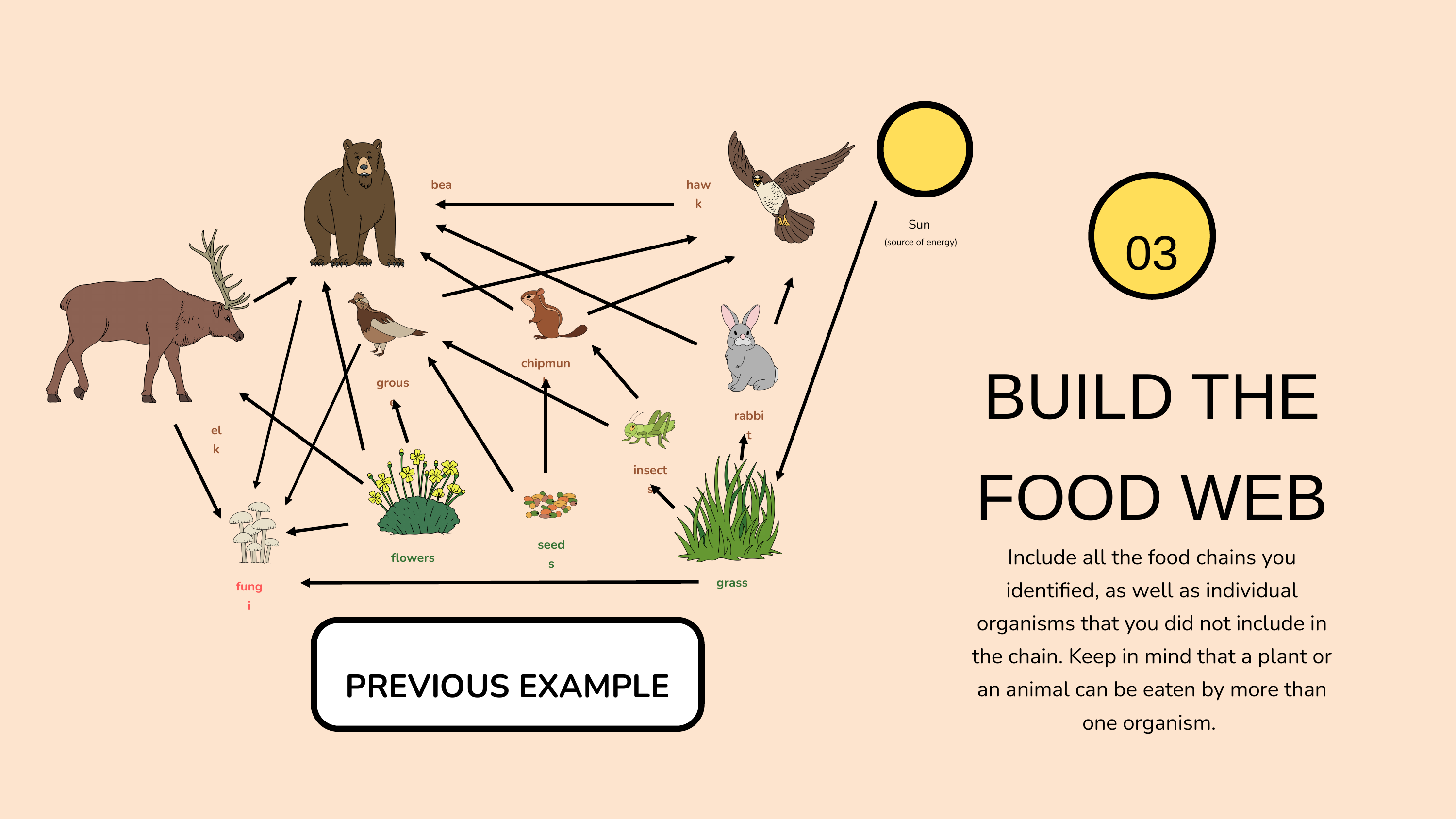

bear
hawk
Sun

(source of energy)

chipmunk
grouse
rabbit

elk

insects

seeds
flowers
grass
fungi

03
BUILD THE FOOD WEB
Include all the food chains you identified, as well as individual organisms that you did not include in the chain. Keep in mind that a plant or an animal can be eaten by more than one organism.

PREVIOUS EXAMPLE